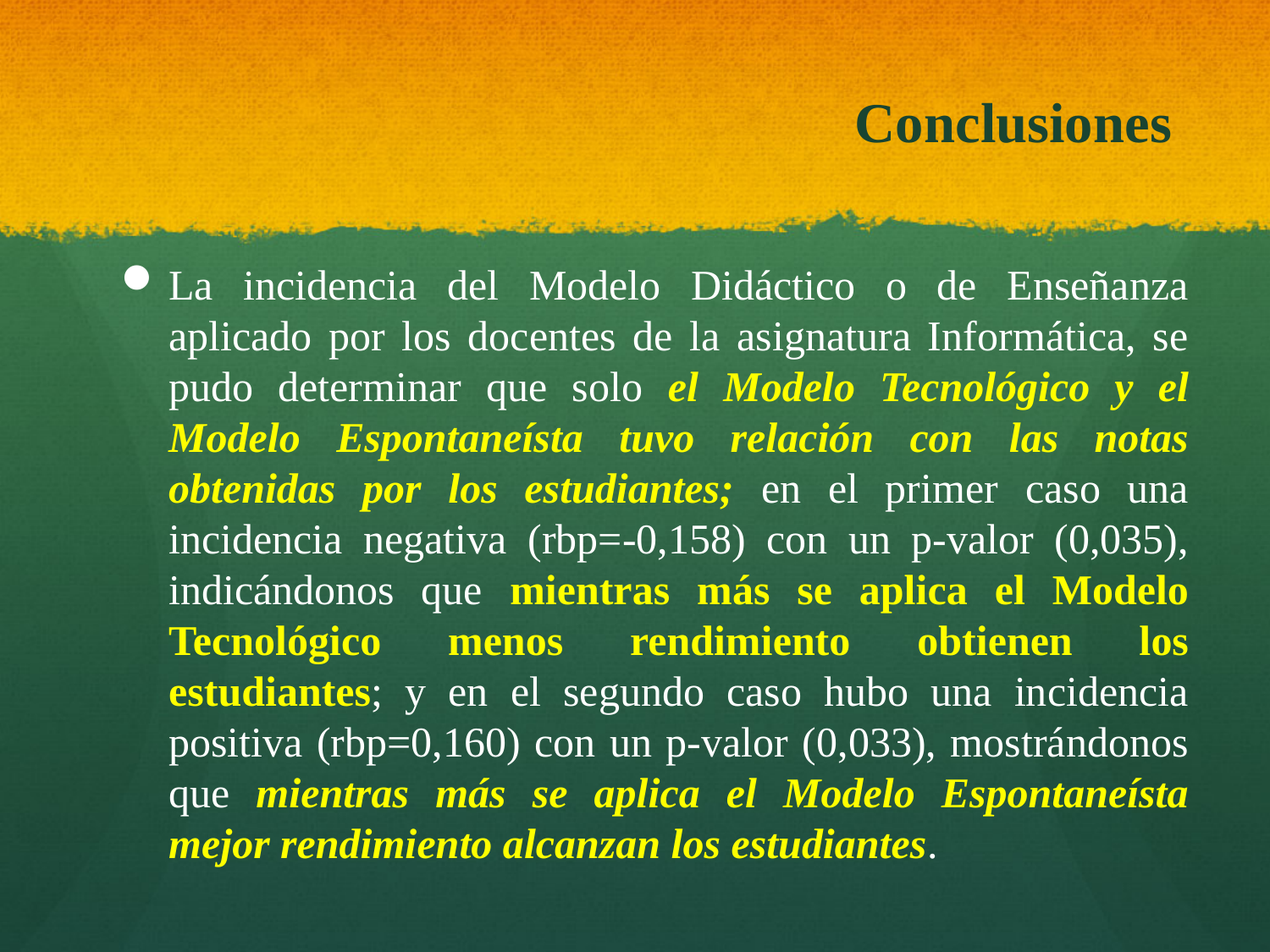

# Conclusiones
La incidencia del Modelo Didáctico o de Enseñanza aplicado por los docentes de la asignatura Informática, se pudo determinar que solo el Modelo Tecnológico y el Modelo Espontaneísta tuvo relación con las notas obtenidas por los estudiantes; en el primer caso una incidencia negativa (rbp=-0,158) con un p-valor (0,035), indicándonos que mientras más se aplica el Modelo Tecnológico menos rendimiento obtienen los estudiantes; y en el segundo caso hubo una incidencia positiva (rbp=0,160) con un p-valor (0,033), mostrándonos que mientras más se aplica el Modelo Espontaneísta mejor rendimiento alcanzan los estudiantes.